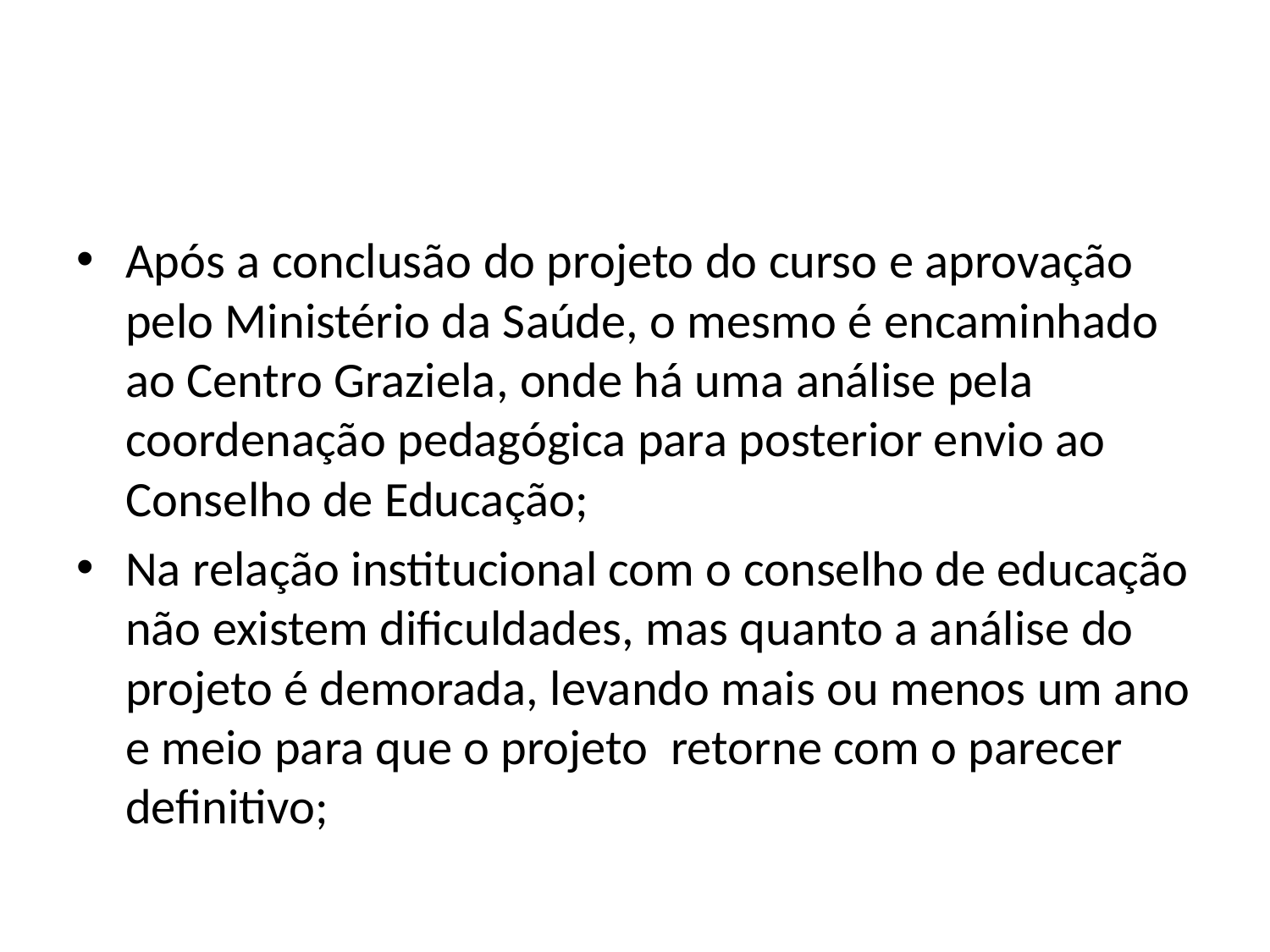

#
Após a conclusão do projeto do curso e aprovação pelo Ministério da Saúde, o mesmo é encaminhado ao Centro Graziela, onde há uma análise pela coordenação pedagógica para posterior envio ao Conselho de Educação;
Na relação institucional com o conselho de educação não existem dificuldades, mas quanto a análise do projeto é demorada, levando mais ou menos um ano e meio para que o projeto  retorne com o parecer definitivo;